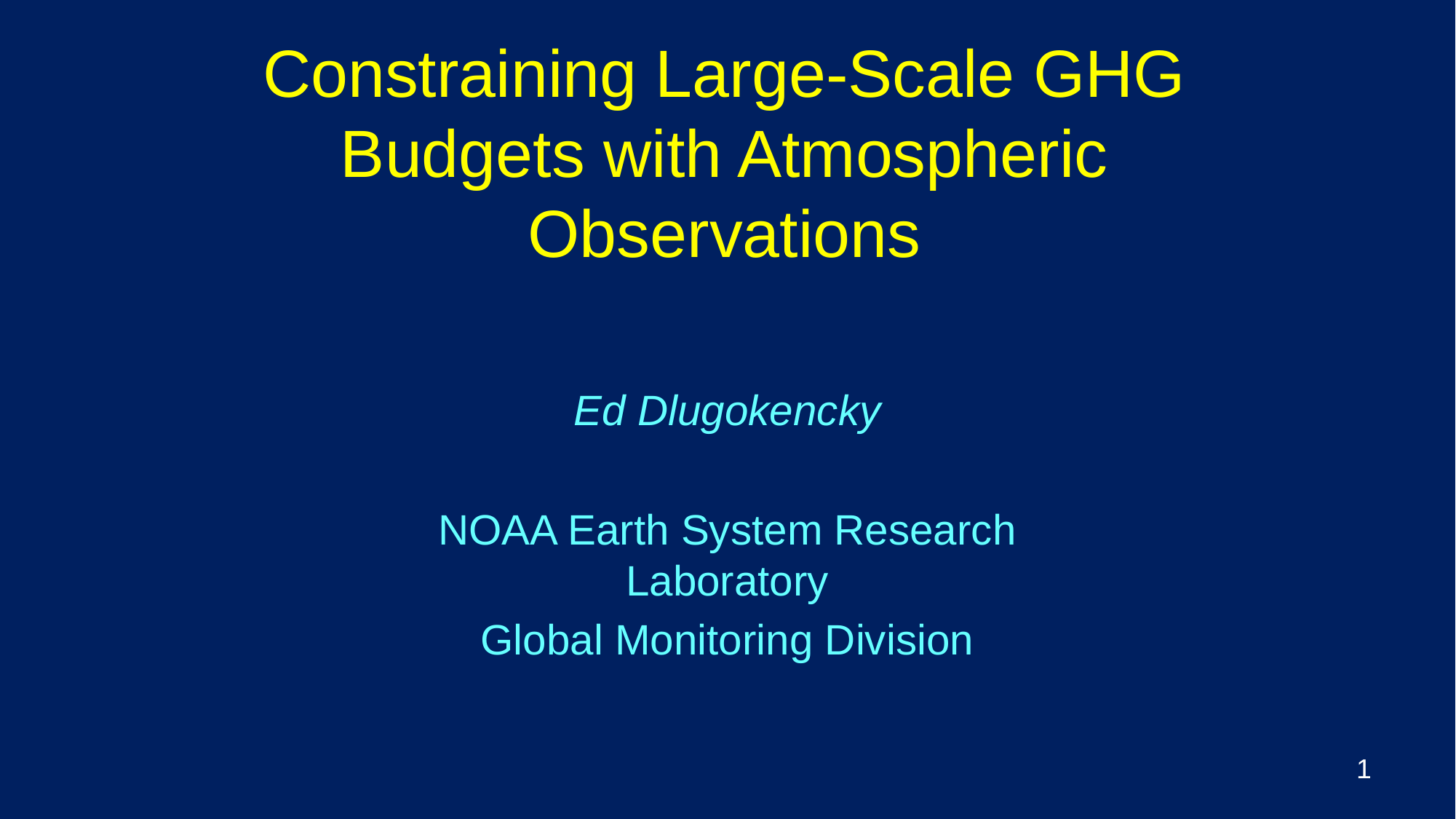

# Constraining Large-Scale GHG Budgets with Atmospheric Observations
Ed Dlugokencky

NOAA Earth System Research Laboratory
Global Monitoring Division

1